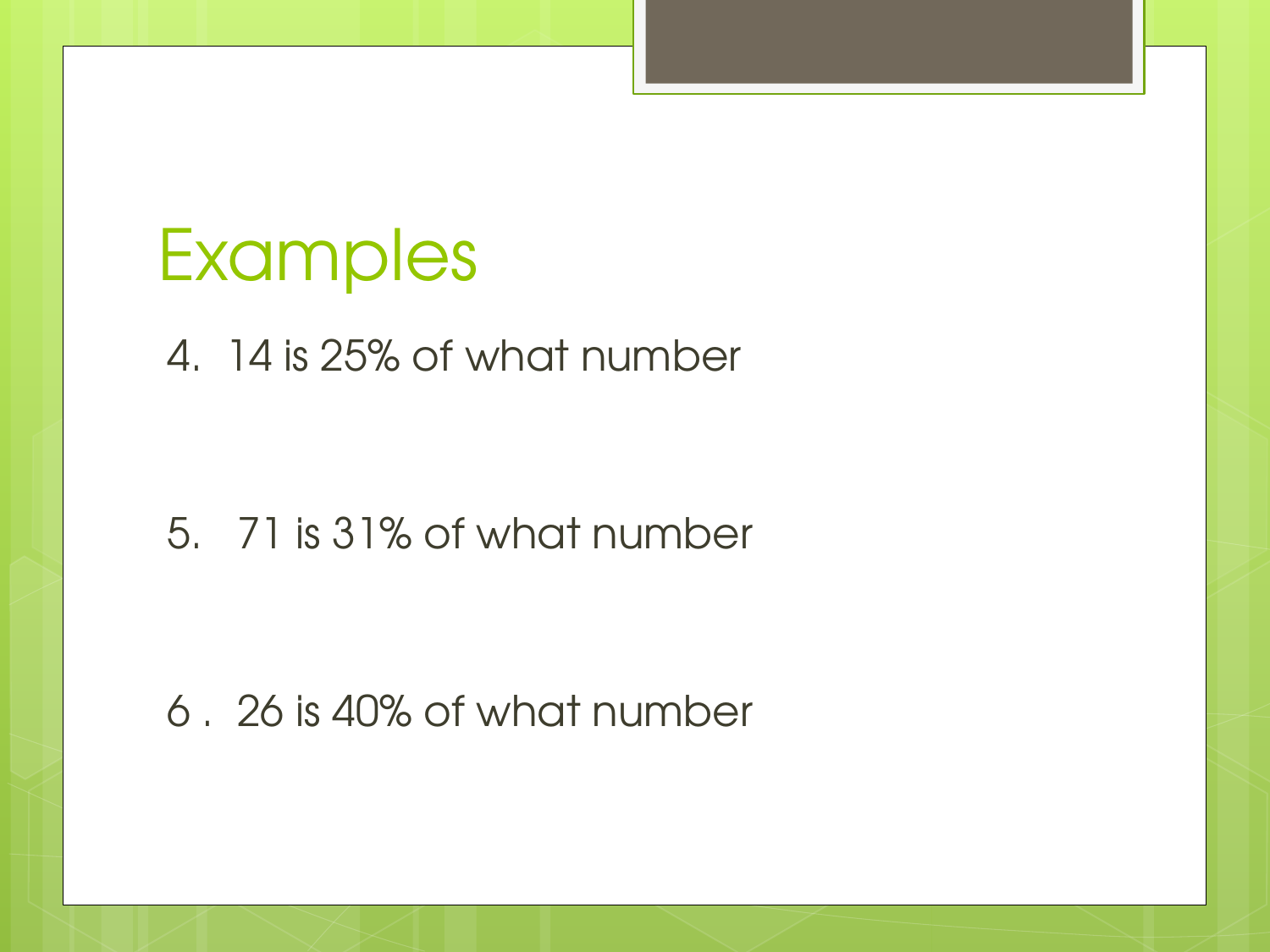

# Examples
4.  14 is 25% of what number

5.   71 is 31% of what number

6 .  26 is 40% of what number